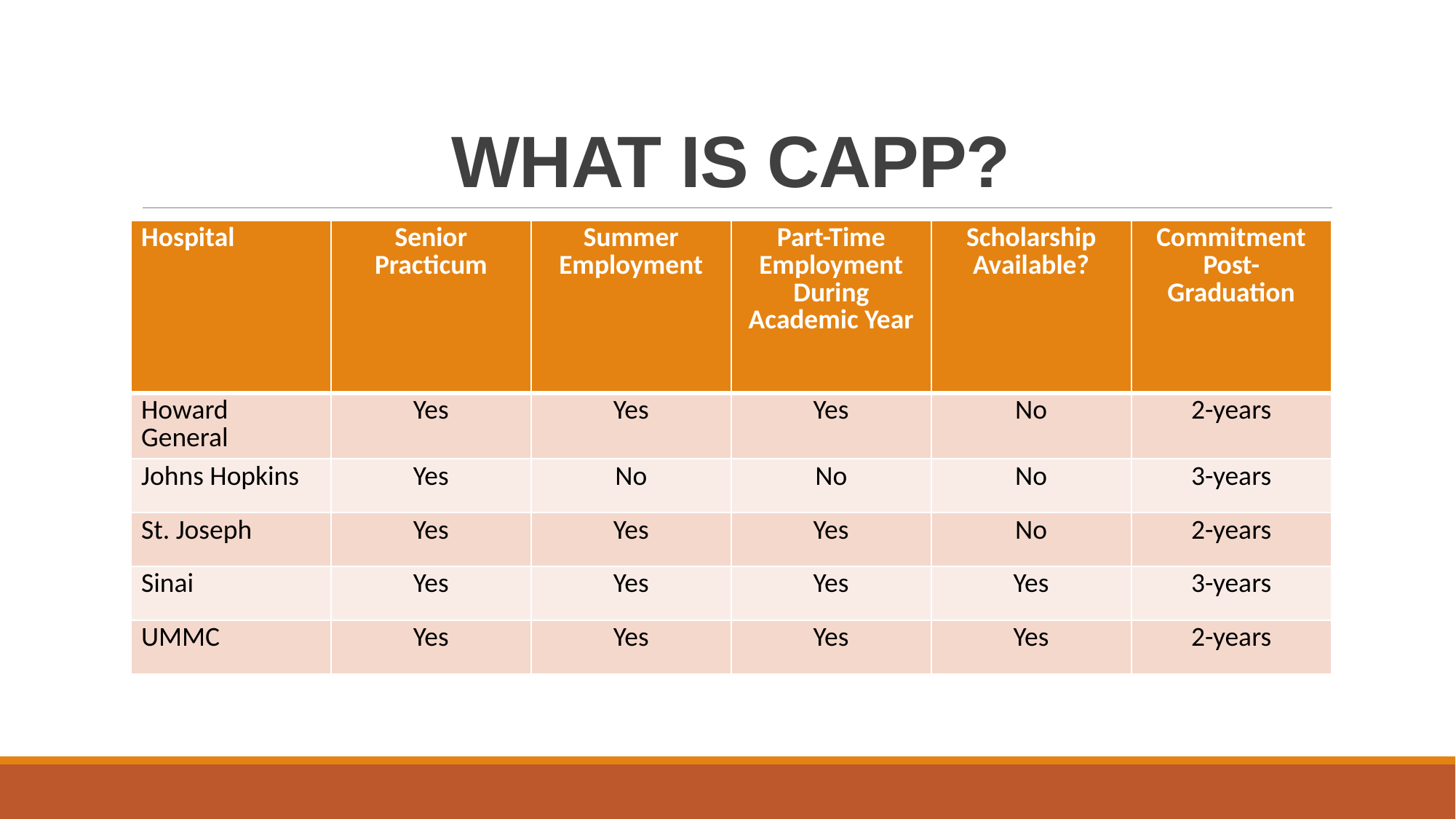

# What Is CaPP?
| Hospital | Senior Practicum | Summer Employment | Part-Time Employment During Academic Year | Scholarship Available? | Commitment Post-Graduation |
| --- | --- | --- | --- | --- | --- |
| Howard General | Yes | Yes | Yes | No | 2-years |
| Johns Hopkins | Yes | No | No | No | 3-years |
| St. Joseph | Yes | Yes | Yes | No | 2-years |
| Sinai | Yes | Yes | Yes | Yes | 3-years |
| UMMC | Yes | Yes | Yes | Yes | 2-years |